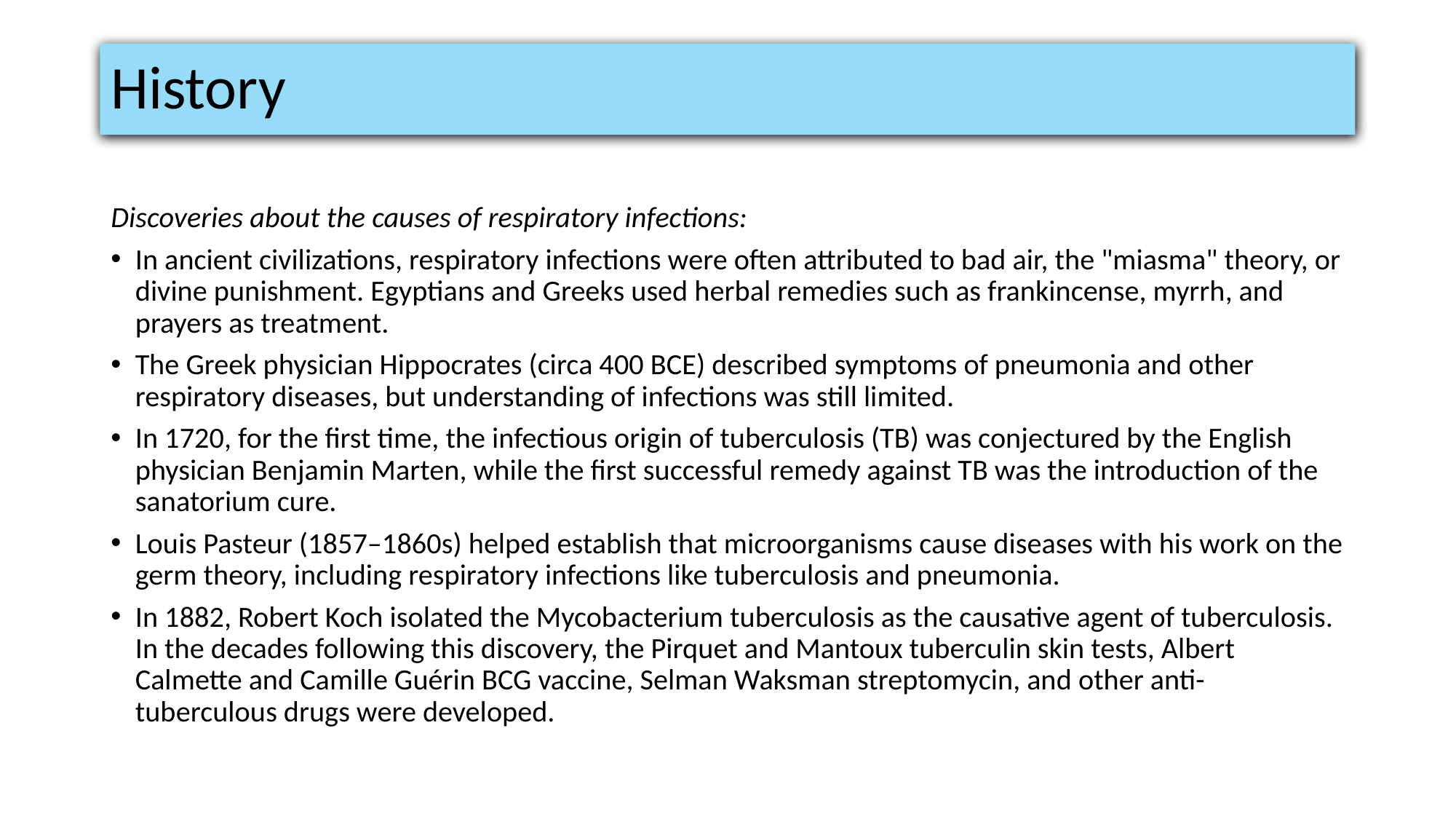

# History
Discoveries about the causes of respiratory infections:
In ancient civilizations, respiratory infections were often attributed to bad air, the "miasma" theory, or divine punishment. Egyptians and Greeks used herbal remedies such as frankincense, myrrh, and prayers as treatment.
The Greek physician Hippocrates (circa 400 BCE) described symptoms of pneumonia and other respiratory diseases, but understanding of infections was still limited.
In 1720, for the first time, the infectious origin of tuberculosis (TB) was conjectured by the English physician Benjamin Marten, while the first successful remedy against TB was the introduction of the sanatorium cure.
Louis Pasteur (1857–1860s) helped establish that microorganisms cause diseases with his work on the germ theory, including respiratory infections like tuberculosis and pneumonia.
In 1882, Robert Koch isolated the Mycobacterium tuberculosis as the causative agent of tuberculosis. In the decades following this discovery, the Pirquet and Mantoux tuberculin skin tests, Albert Calmette and Camille Guérin BCG vaccine, Selman Waksman streptomycin, and other anti-tuberculous drugs were developed.